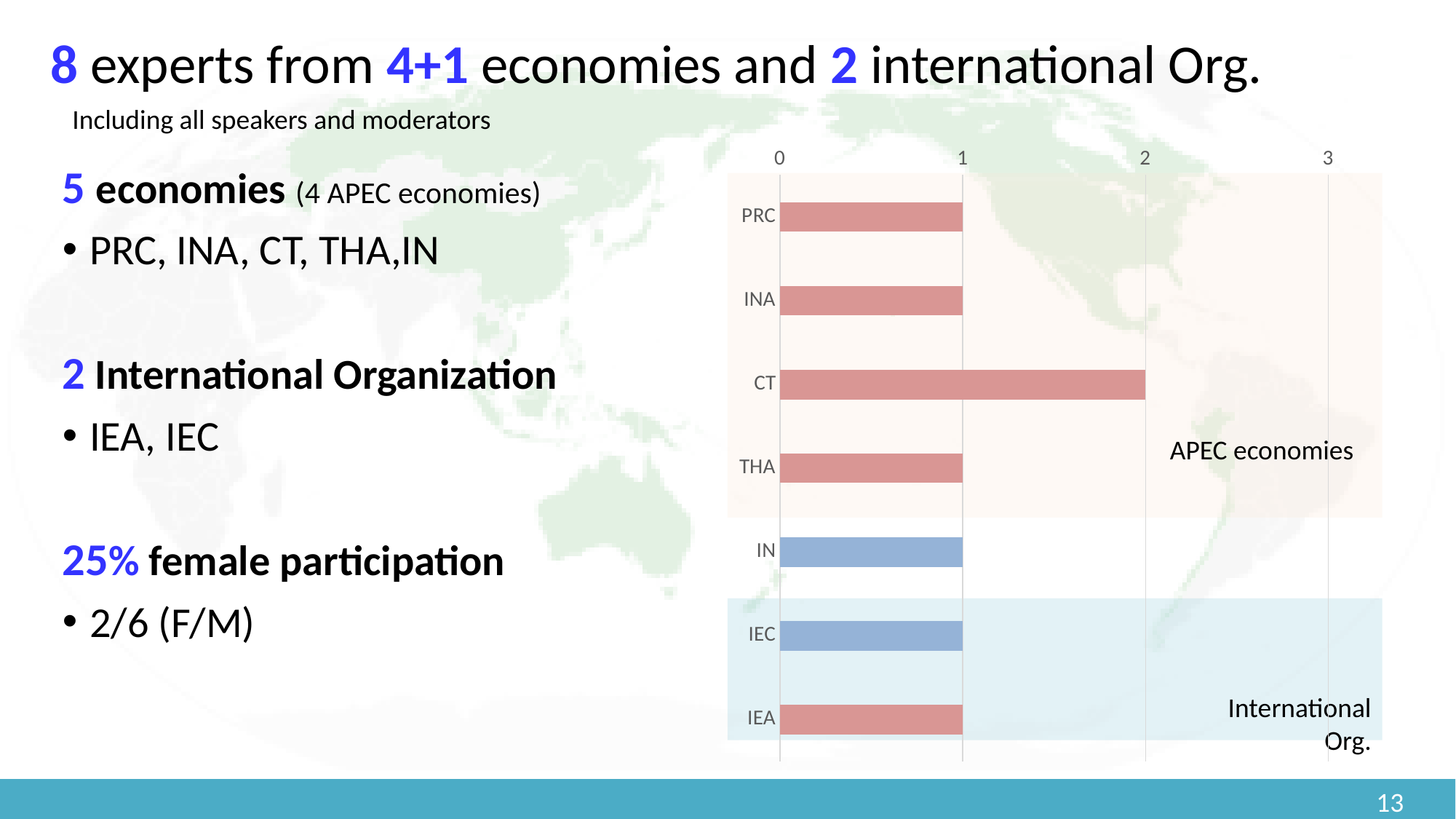

# 8 experts from 4+1 economies and 2 international Org.
Including all speakers and moderators

### Chart

| Category | F | M |
|---|---|---|
| PRC | None | 1.0 |
| INA | None | 1.0 |
| CT | None | 2.0 |
| THA | None | 1.0 |
| IN | 1.0 | None |
| IEC | 1.0 | None |
| IEA | None | 1.0 |
5 economies (4 APEC economies)
PRC, INA, CT, THA,IN

2 International Organization
IEA, IEC

25% female participation
2/6 (F/M)

APEC economies

International Org.
13